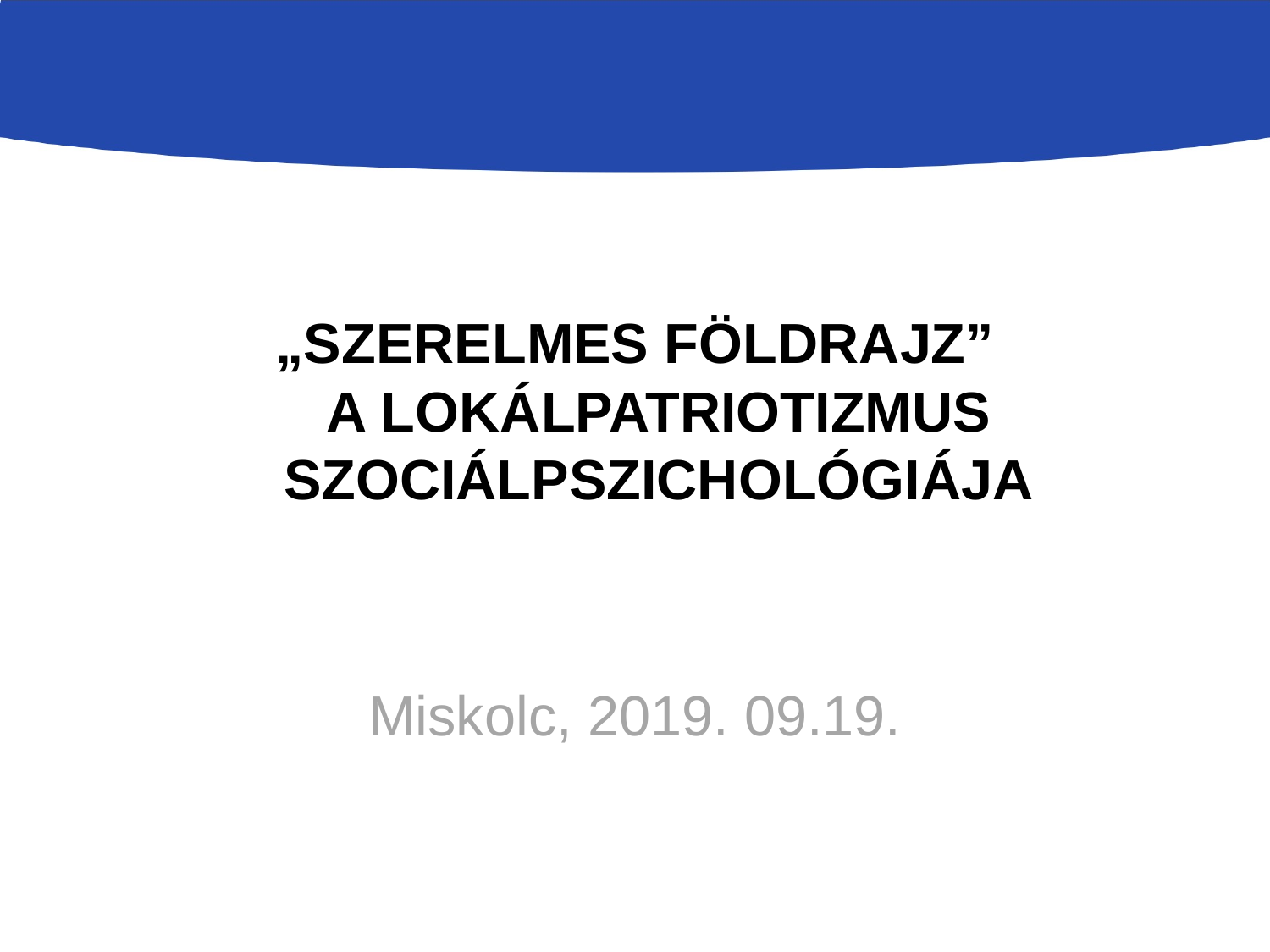

„Szerelmes földrajz”
A lokálpatriotizmus szociálpszichológiája

Miskolc, 2019. 09.19.